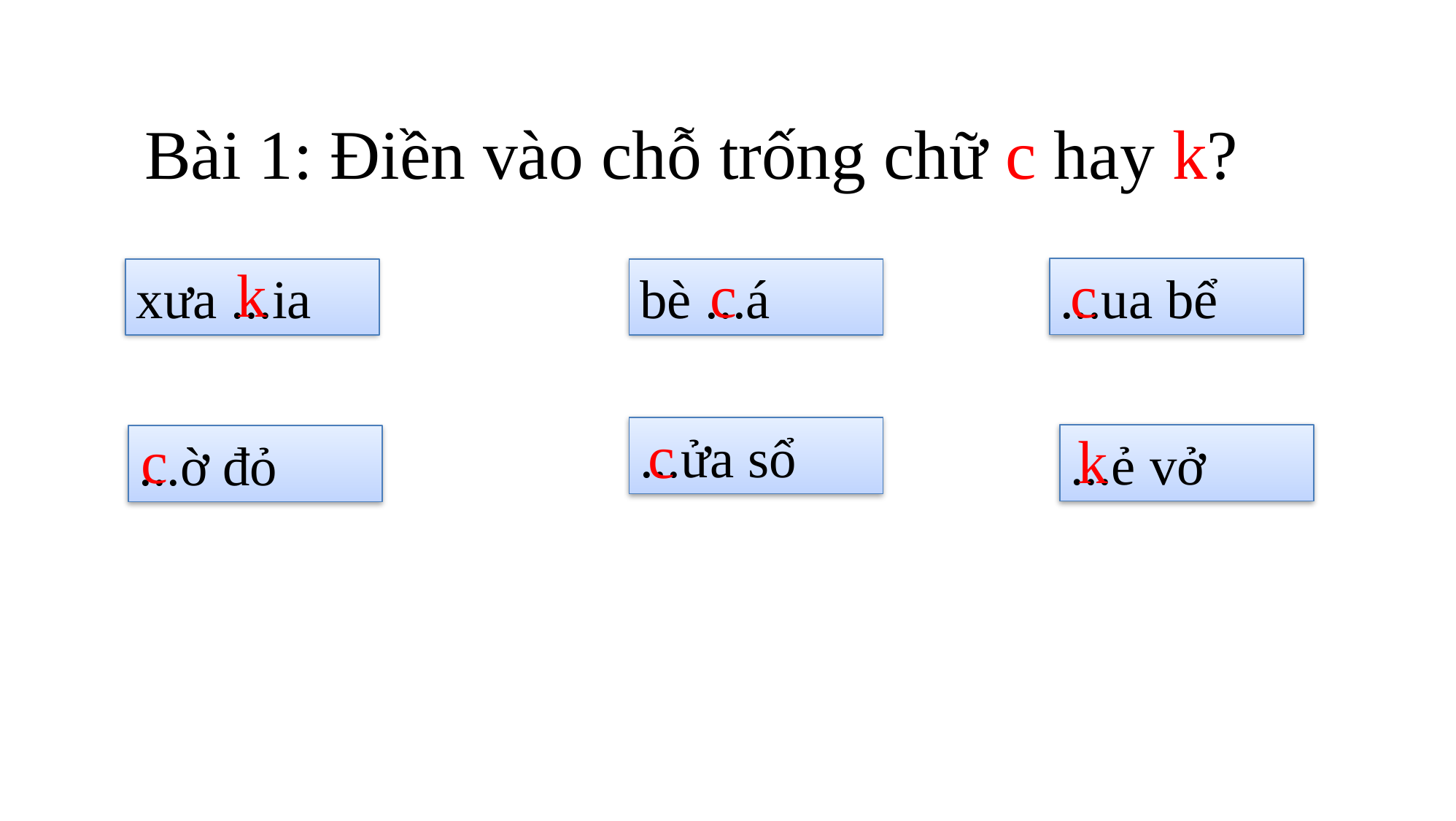

Bài 1: Điền vào chỗ trống chữ c hay k?
k
c
c
...ua bể
xưa ...ia
bè ...á
c
k
c
...ửa sổ
...ẻ vở
...ờ đỏ